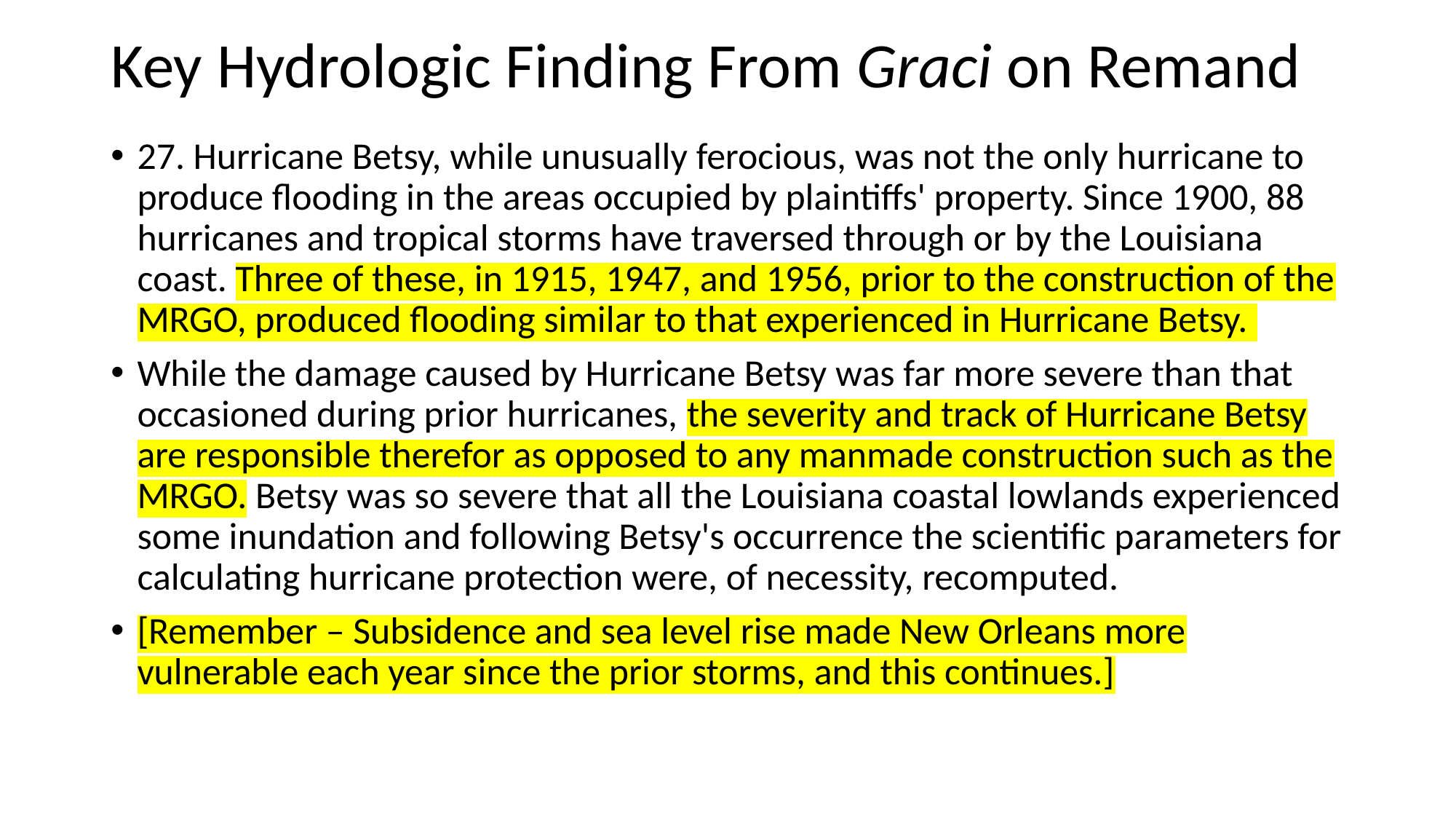

# Key Hydrologic Finding From Graci on Remand
27. Hurricane Betsy, while unusually ferocious, was not the only hurricane to produce flooding in the areas occupied by plaintiffs' property. Since 1900, 88 hurricanes and tropical storms have traversed through or by the Louisiana coast. Three of these, in 1915, 1947, and 1956, prior to the construction of the MRGO, produced flooding similar to that experienced in Hurricane Betsy.
While the damage caused by Hurricane Betsy was far more severe than that occasioned during prior hurricanes, the severity and track of Hurricane Betsy are responsible therefor as opposed to any manmade construction such as the MRGO. Betsy was so severe that all the Louisiana coastal lowlands experienced some inundation and following Betsy's occurrence the scientific parameters for calculating hurricane protection were, of necessity, recomputed.
[Remember – Subsidence and sea level rise made New Orleans more vulnerable each year since the prior storms, and this continues.]